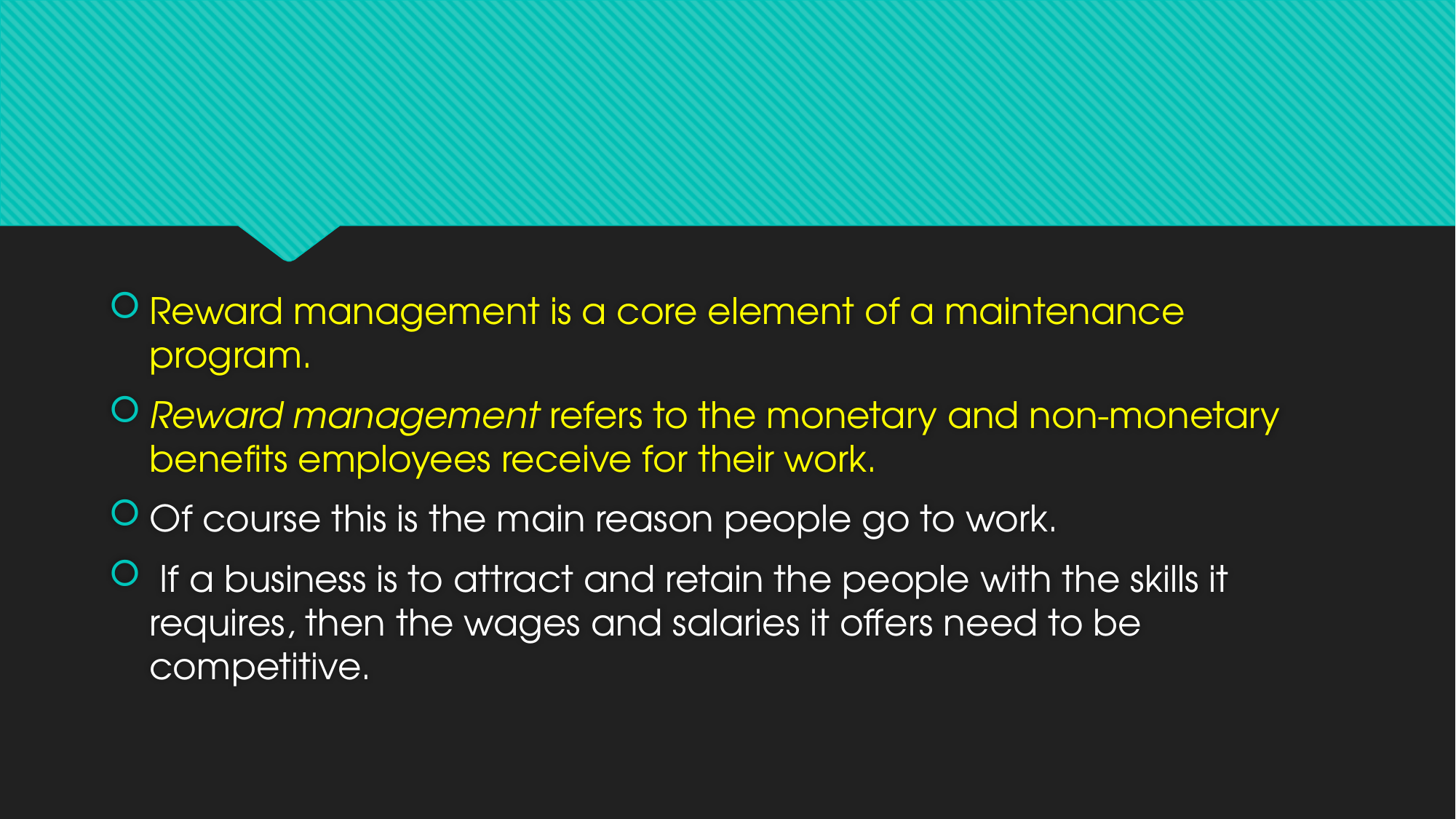

#
Reward management is a core element of a maintenance program.
Reward management refers to the monetary and non-monetary benefits employees receive for their work.
Of course this is the main reason people go to work.
 If a business is to attract and retain the people with the skills it requires, then the wages and salaries it offers need to be competitive.